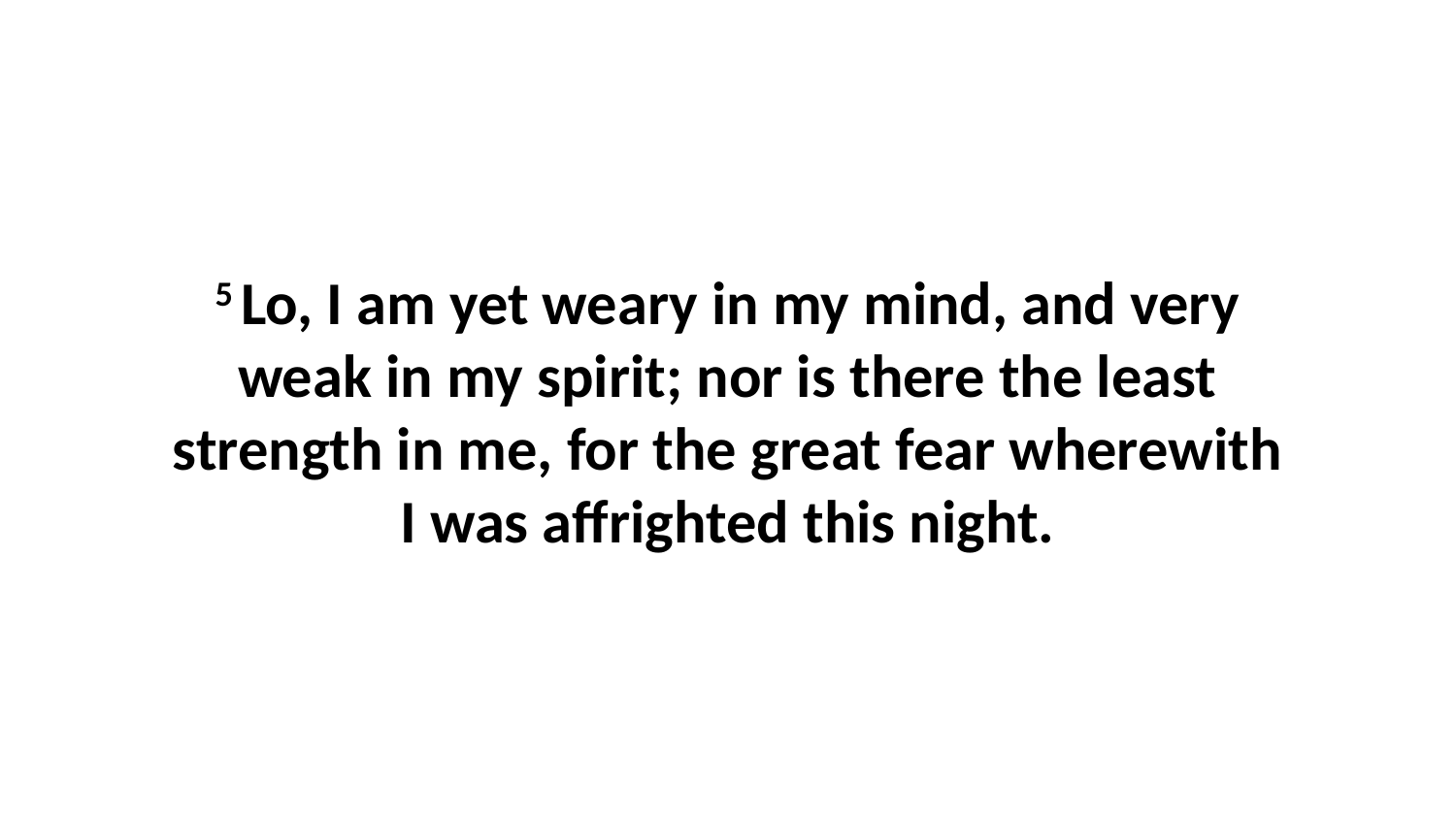

5 Lo, I am yet weary in my mind, and very weak in my spirit; nor is there the least strength in me, for the great fear wherewith I was affrighted this night.